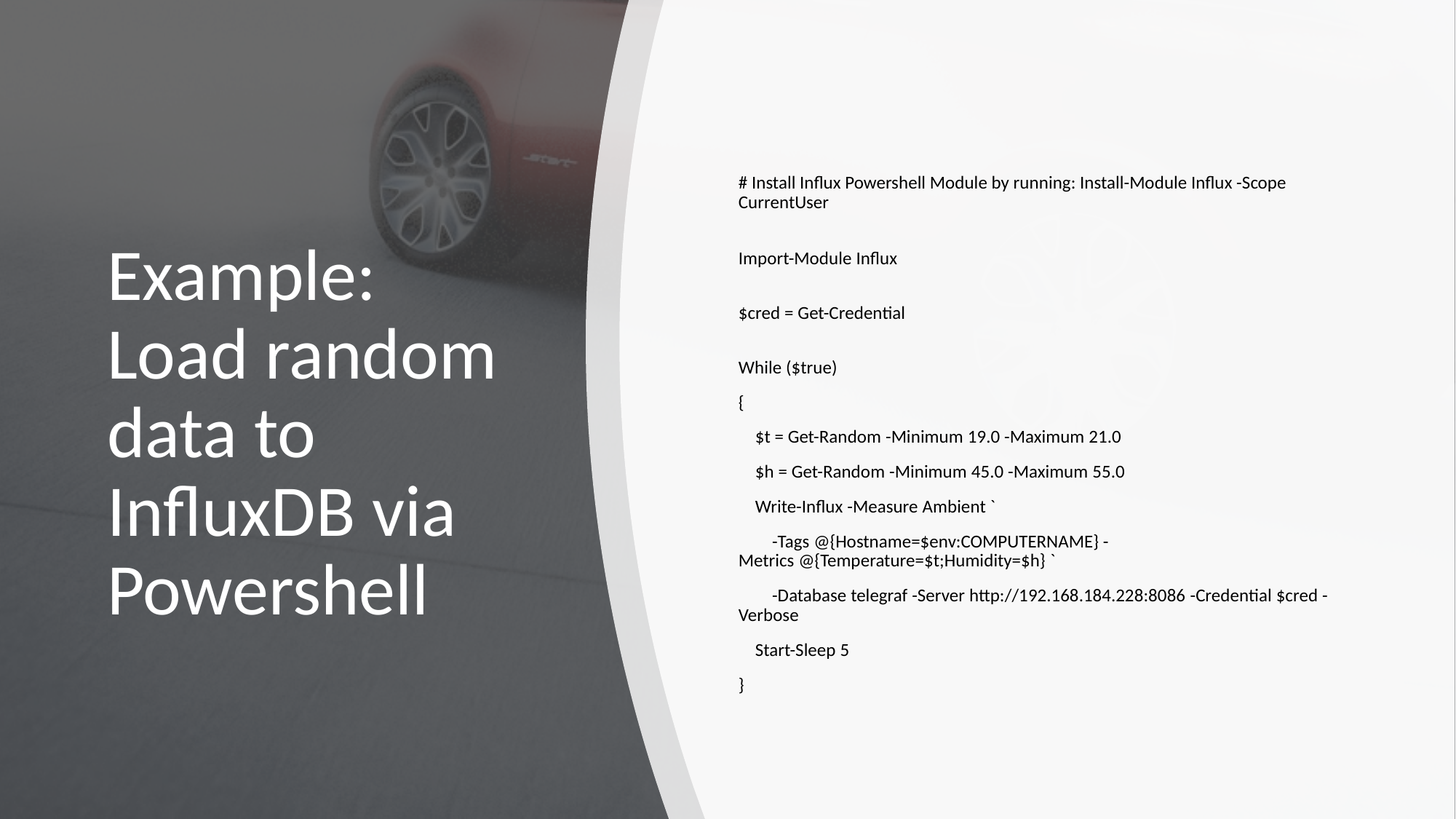

# Install Influx Powershell Module by running: Install-Module Influx -Scope CurrentUser
Import-Module Influx
$cred = Get-Credential
While ($true)
{
    $t = Get-Random -Minimum 19.0 -Maximum 21.0
    $h = Get-Random -Minimum 45.0 -Maximum 55.0
    Write-Influx -Measure Ambient `
        -Tags @{Hostname=$env:COMPUTERNAME} -Metrics @{Temperature=$t;Humidity=$h} `
        -Database telegraf -Server http://192.168.184.228:8086 -Credential $cred -Verbose
    Start-Sleep 5
}
# Example: Load random data to InfluxDB via Powershell